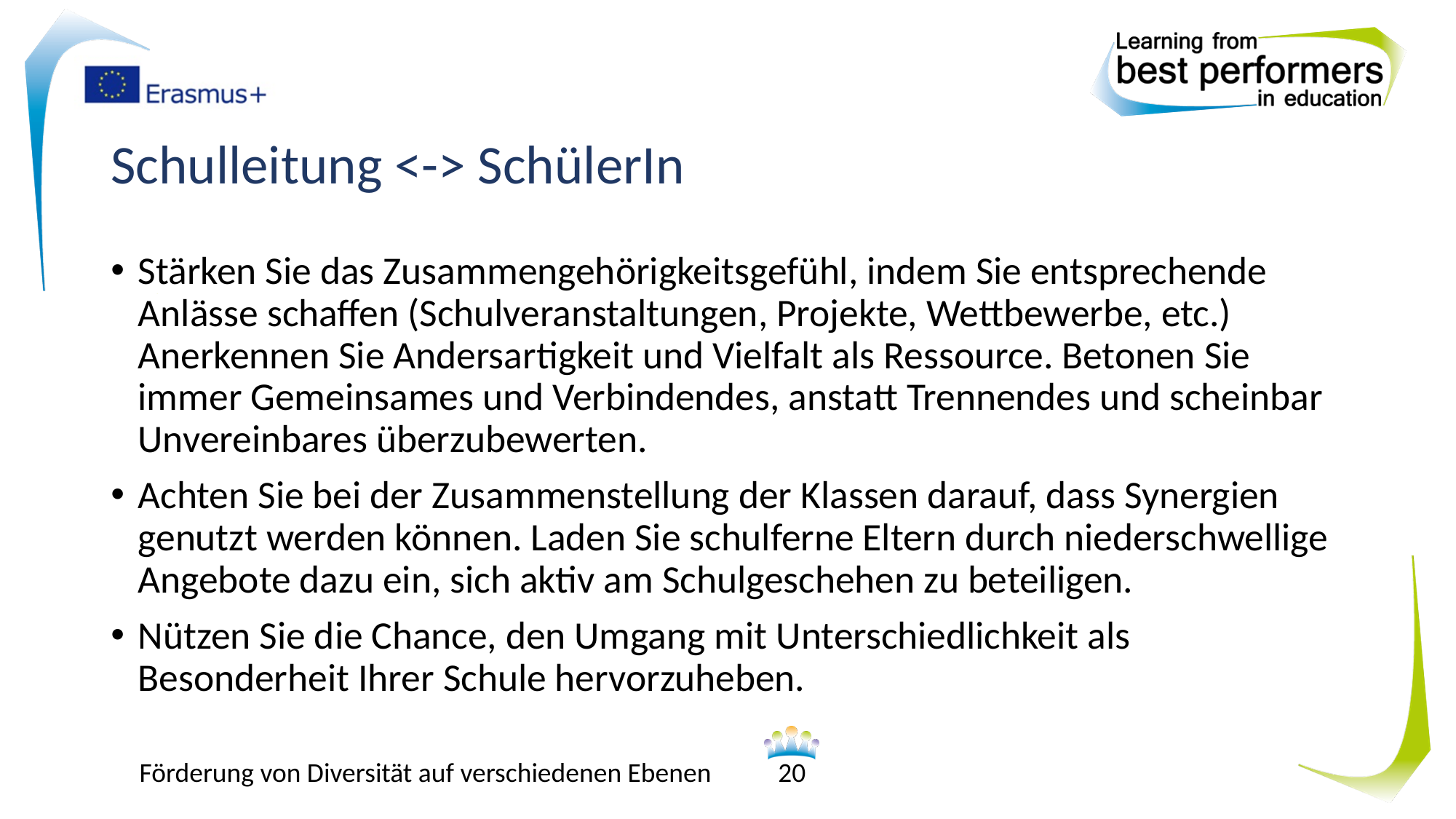

# Schulleitung <-> SchülerIn
Stärken Sie das Zusammengehörigkeitsgefühl, indem Sie entsprechende Anlässe schaffen (Schulveranstaltungen, Projekte, Wettbewerbe, etc.)
Anerkennen Sie Andersartigkeit und Vielfalt als Ressource. Betonen Sie immer Gemeinsames und Verbindendes, anstatt Trennendes und scheinbar Unvereinbares überzubewerten.
Achten Sie bei der Zusammenstellung der Klassen darauf, dass Synergien genutzt werden können. Laden Sie schulferne Eltern durch niederschwellige Angebote dazu ein, sich aktiv am Schulgeschehen zu beteiligen.
Nützen Sie die Chance, den Umgang mit Unterschiedlichkeit als Besonderheit Ihrer Schule hervorzuheben.
Förderung von Diversität auf verschiedenen Ebenen
20